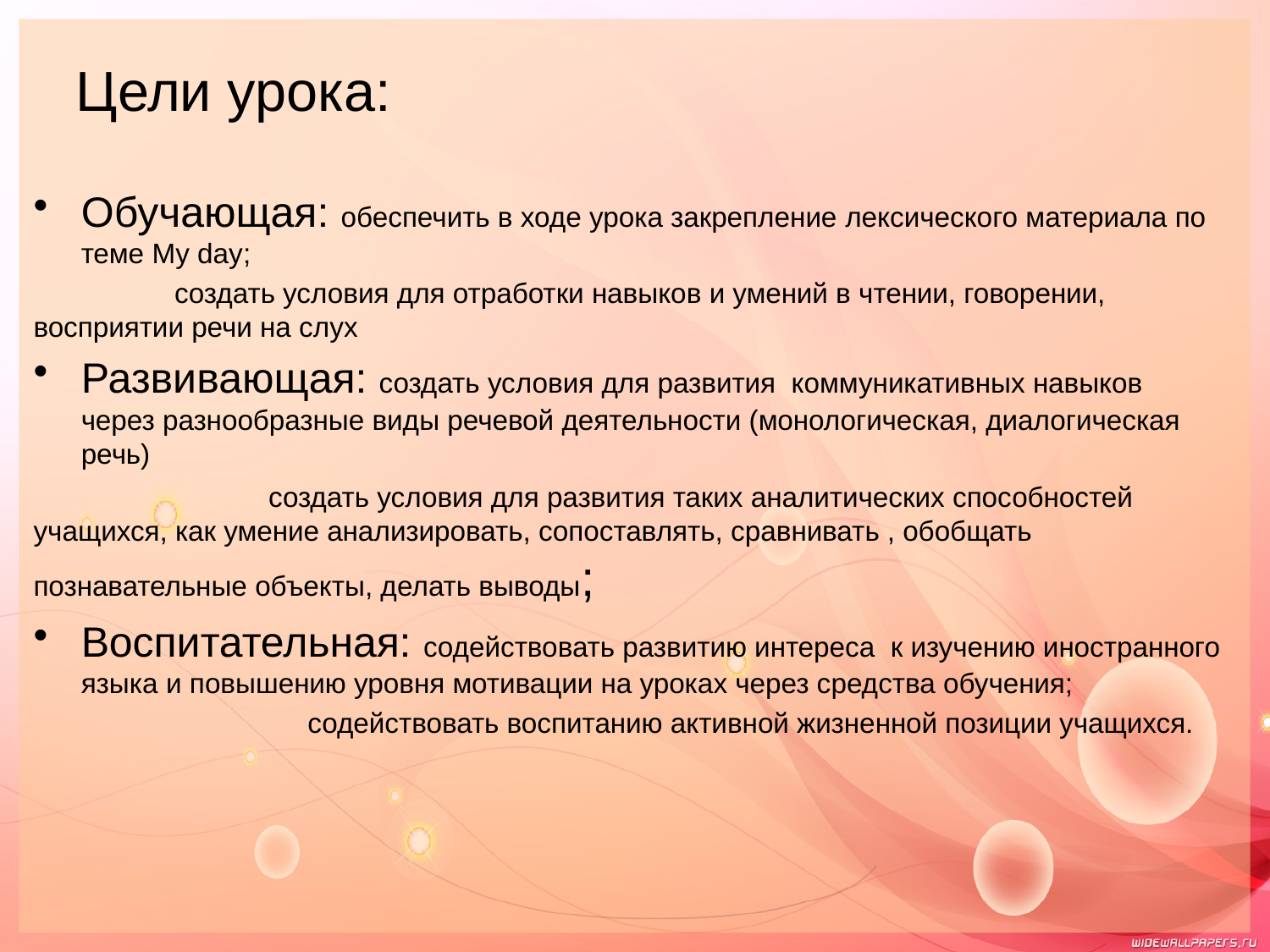

# Цели урока:

Обучающая: обеспечить в ходе урока закрепление лексического материала по теме My day;
                  создать условия для отработки навыков и умений в чтении, говорении, восприятии речи на слух
Развивающая: создать условия для развития  коммуникативных навыков через разнообразные виды речевой деятельности (монологическая, диалогическая речь)
                              создать условия для развития таких аналитических способностей учащихся, как умение анализировать, сопоставлять, сравнивать , обобщать познавательные объекты, делать выводы;
Воспитательная: содействовать развитию интереса  к изучению иностранного языка и повышению уровня мотивации на уроках через средства обучения;
                                   содействовать воспитанию активной жизненной позиции учащихся.